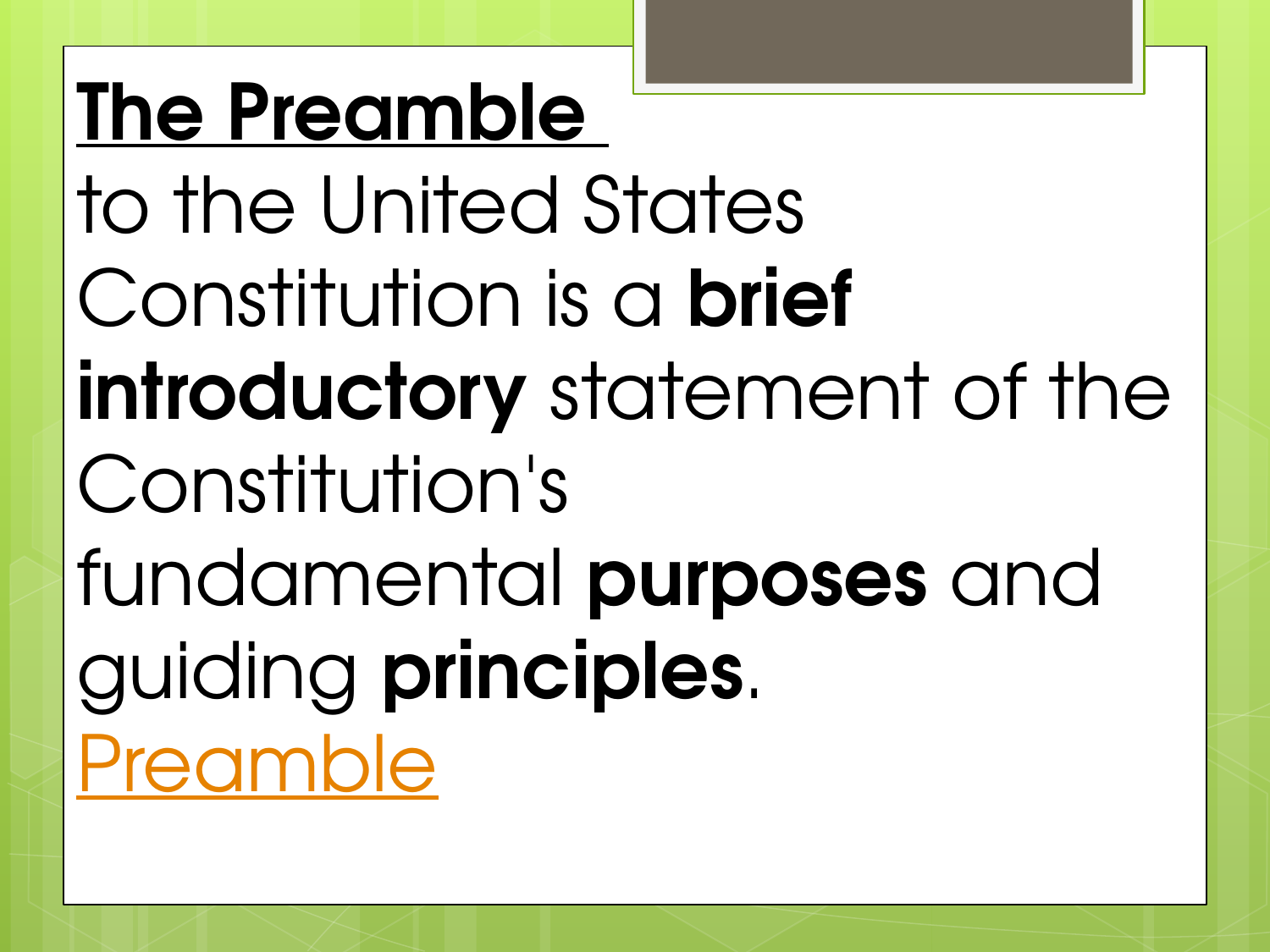

# The Preamble to the United States Constitution is a brief introductory statement of the Constitution's fundamental purposes and guiding principles.
Preamble